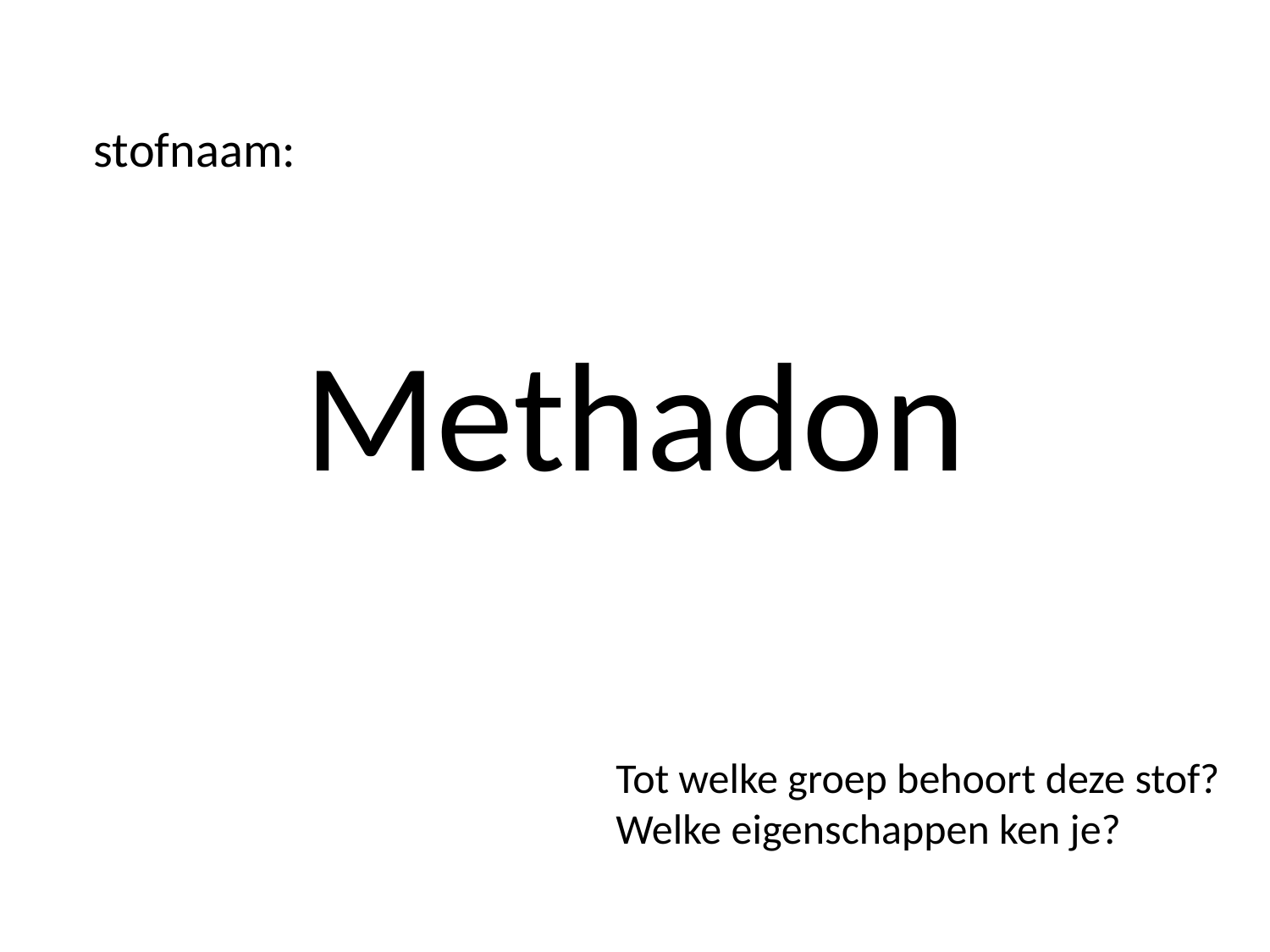

stofnaam:
# Methadon
Tot welke groep behoort deze stof? Welke eigenschappen ken je?